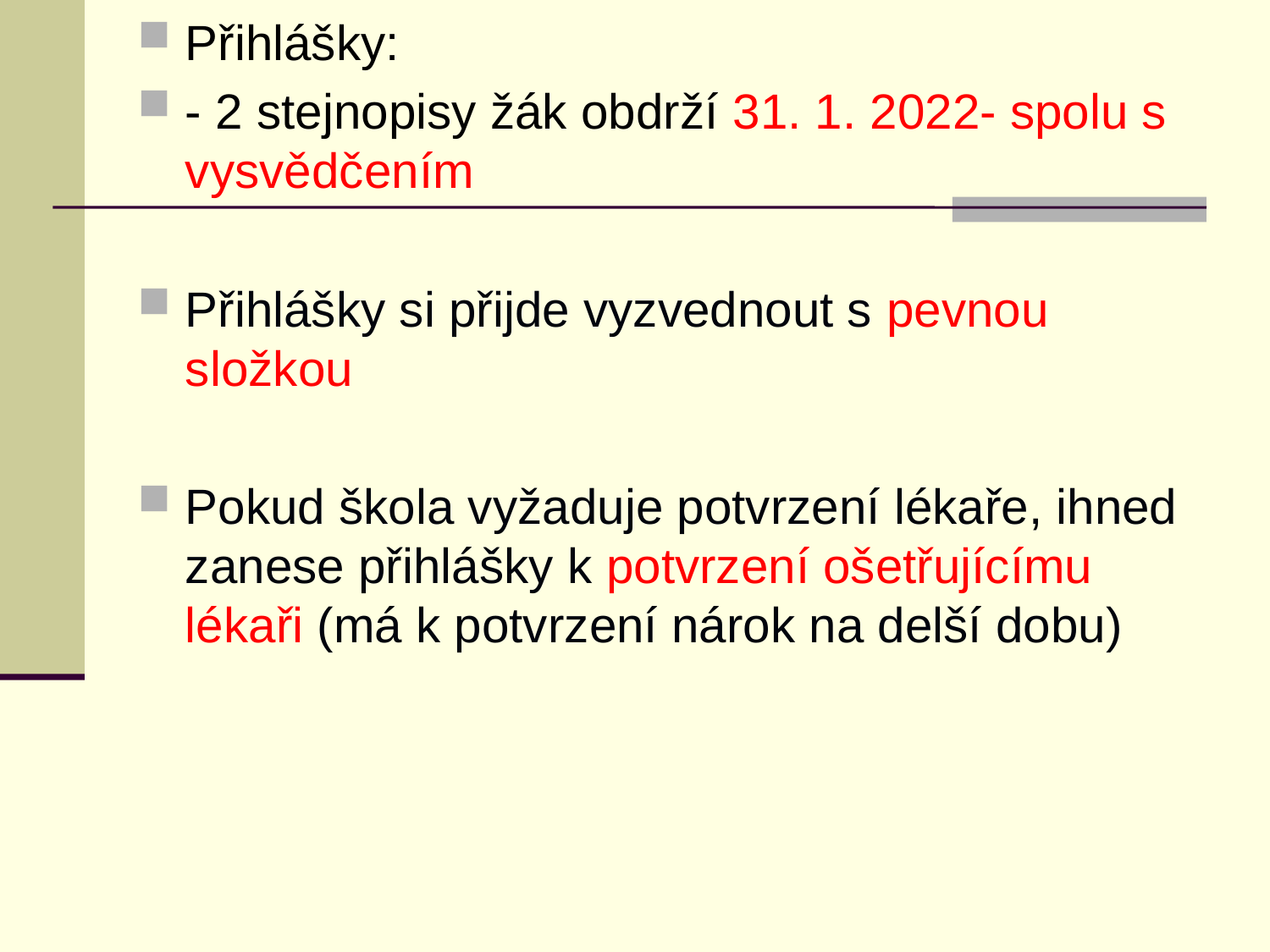

Přihlášky:
- 2 stejnopisy žák obdrží 31. 1. 2022- spolu s vysvědčením

Přihlášky si přijde vyzvednout s pevnou složkou

Pokud škola vyžaduje potvrzení lékaře, ihned zanese přihlášky k potvrzení ošetřujícímu lékaři (má k potvrzení nárok na delší dobu)